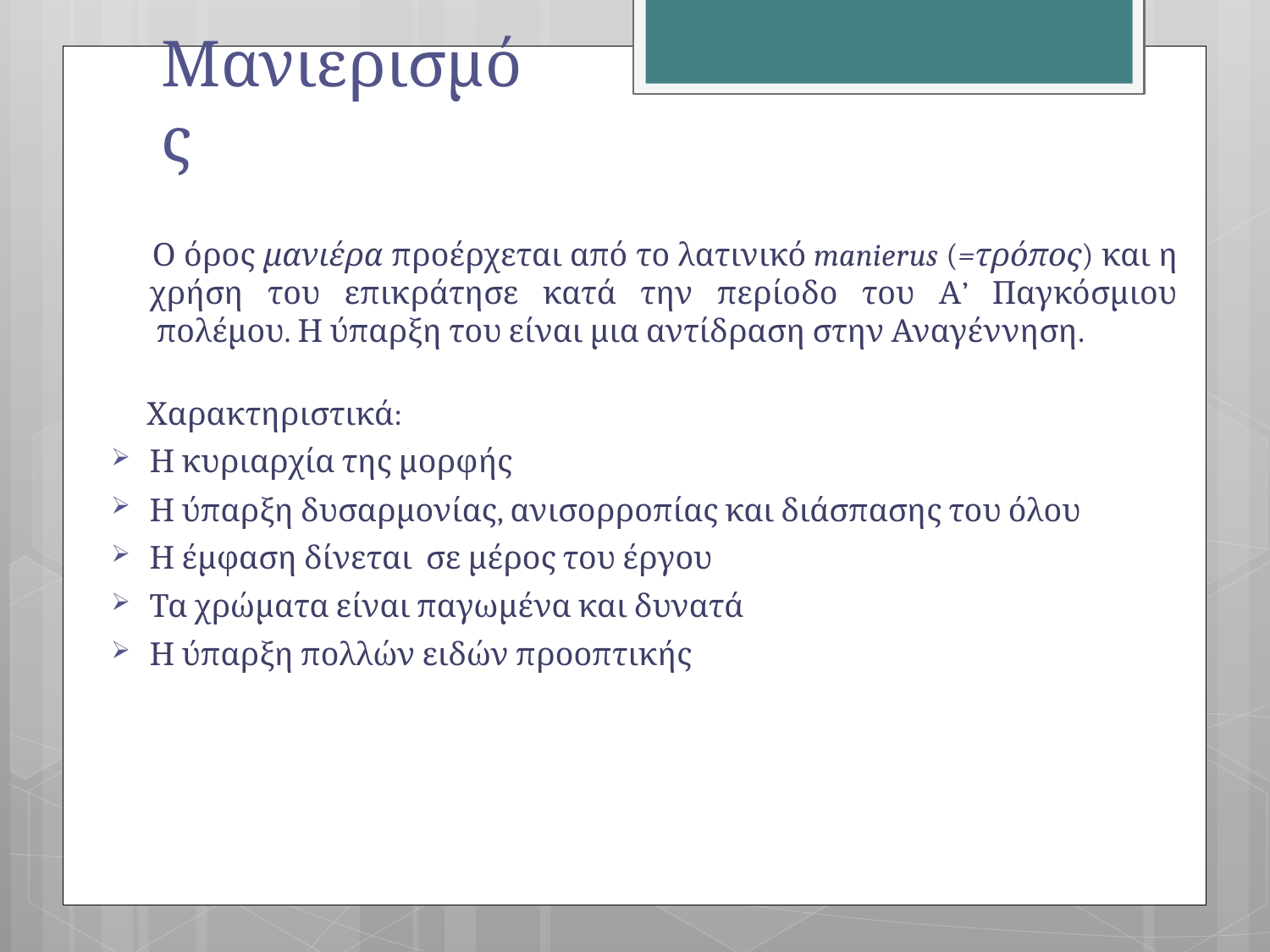

# Μανιερισμός
     Ο όρος μανιέρα προέρχεται από το λατινικό manierus (=τρόπος) και η χρήση του επικράτησε κατά την περίοδο του Α’ Παγκόσμιου  πολέμου. Η ύπαρξη του είναι μια αντίδραση στην Αναγέννηση.
     Χαρακτηριστικά:
Η κυριαρχία της μορφής
Η ύπαρξη δυσαρμονίας, ανισορροπίας και διάσπασης του όλου
Η έμφαση δίνεται  σε μέρος του έργου
Τα χρώματα είναι παγωμένα και δυνατά
Η ύπαρξη πολλών ειδών προοπτικής